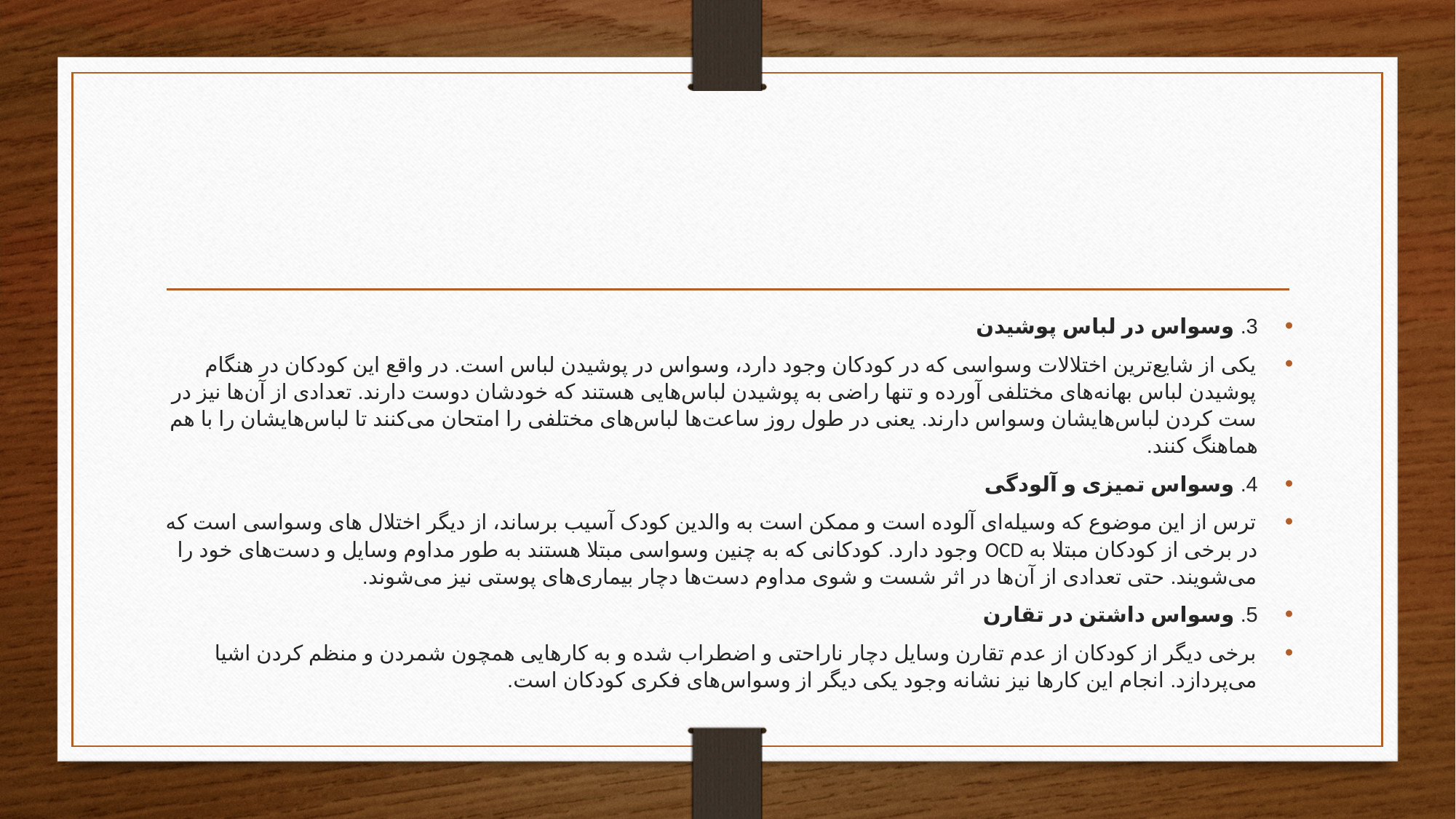

#
3. وسواس در لباس پوشیدن
یکی از شایع‌ترین اختلالات وسواسی که در کودکان وجود دارد، وسواس در پوشیدن لباس است. در واقع این کودکان در هنگام پوشیدن لباس بهانه‌های مختلفی آورده و تنها راضی به پوشیدن لباس‌هایی هستند که خودشان دوست دارند. تعدادی از آن‌ها نیز در ست کردن لباس‌هایشان وسواس دارند. یعنی در طول روز ساعت‌ها لباس‌های مختلفی را امتحان می‌کنند تا لباس‌هایشان را با هم هماهنگ کنند.
4. وسواس تمیزی و آلودگی
ترس از این موضوع که وسیله‌ای آلوده است و ممکن است به والدین کودک آسیب برساند، از دیگر اختلال‌ های وسواسی است که در برخی از کودکان مبتلا به OCD وجود دارد‌. کودکانی که به چنین وسواسی مبتلا هستند به طور مداوم وسایل و دست‌های خود را می‌شویند. حتی تعدادی از آن‌ها در اثر شست و شوی مداوم دست‌ها دچار بیماری‌های پوستی نیز می‌شوند‌.
5. وسواس داشتن در تقارن
برخی دیگر از کودکان از عدم تقارن وسایل دچار ناراحتی و اضطراب شده و به کارهایی همچون شمردن و منظم کردن اشیا می‌پردازد. انجام این کار‌ها نیز نشانه وجود یکی دیگر از وسواس‌های فکری کودکان است.